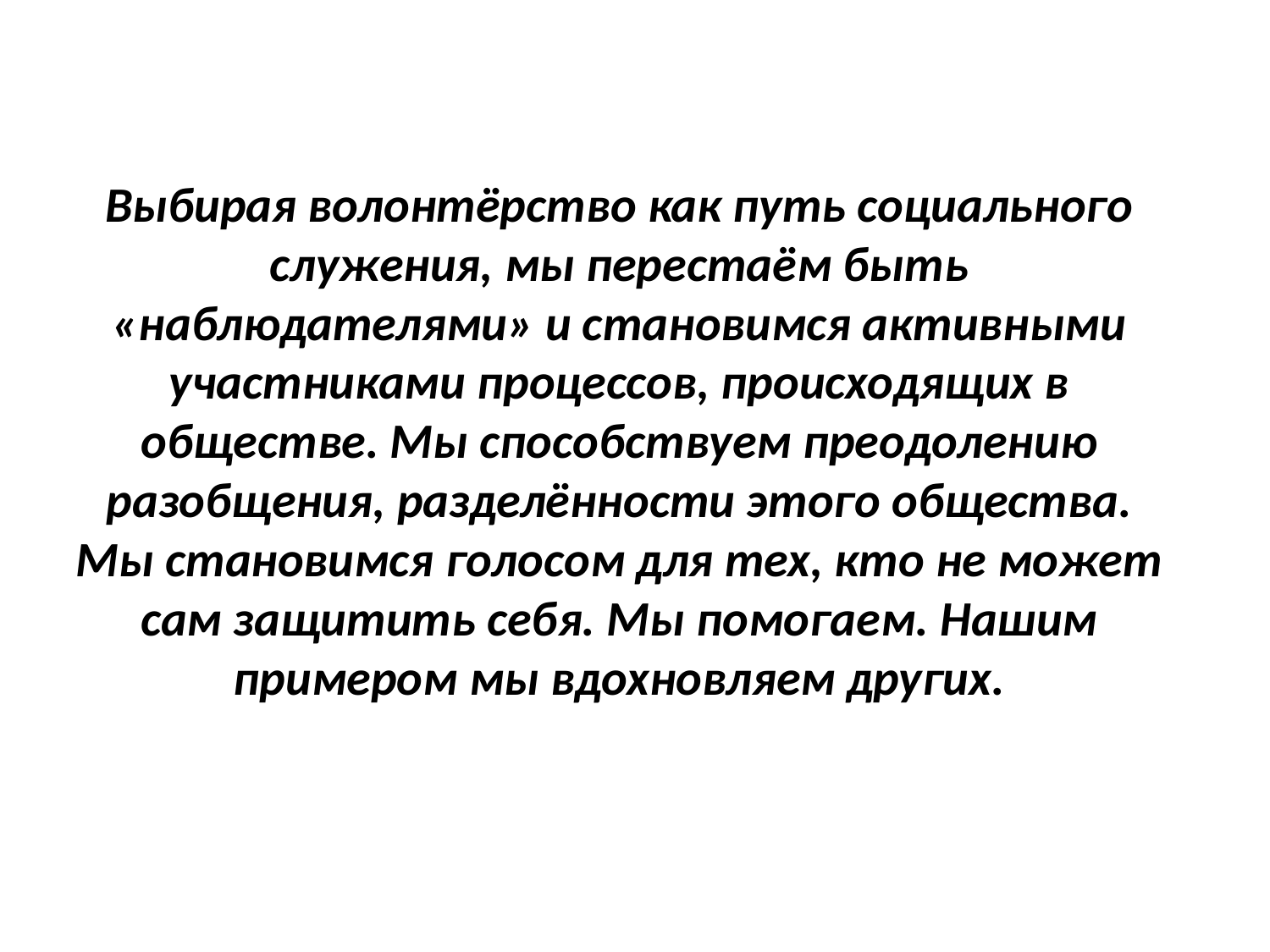

Выбирая волонтёрство как путь социального служения, мы перестаём быть «наблюдателями» и становимся активными участниками процессов, происходящих в обществе. Мы способствуем преодолению разобщения, разделённости этого общества. Мы становимся голосом для тех, кто не может сам защитить себя. Мы помогаем. Нашим примером мы вдохновляем других.